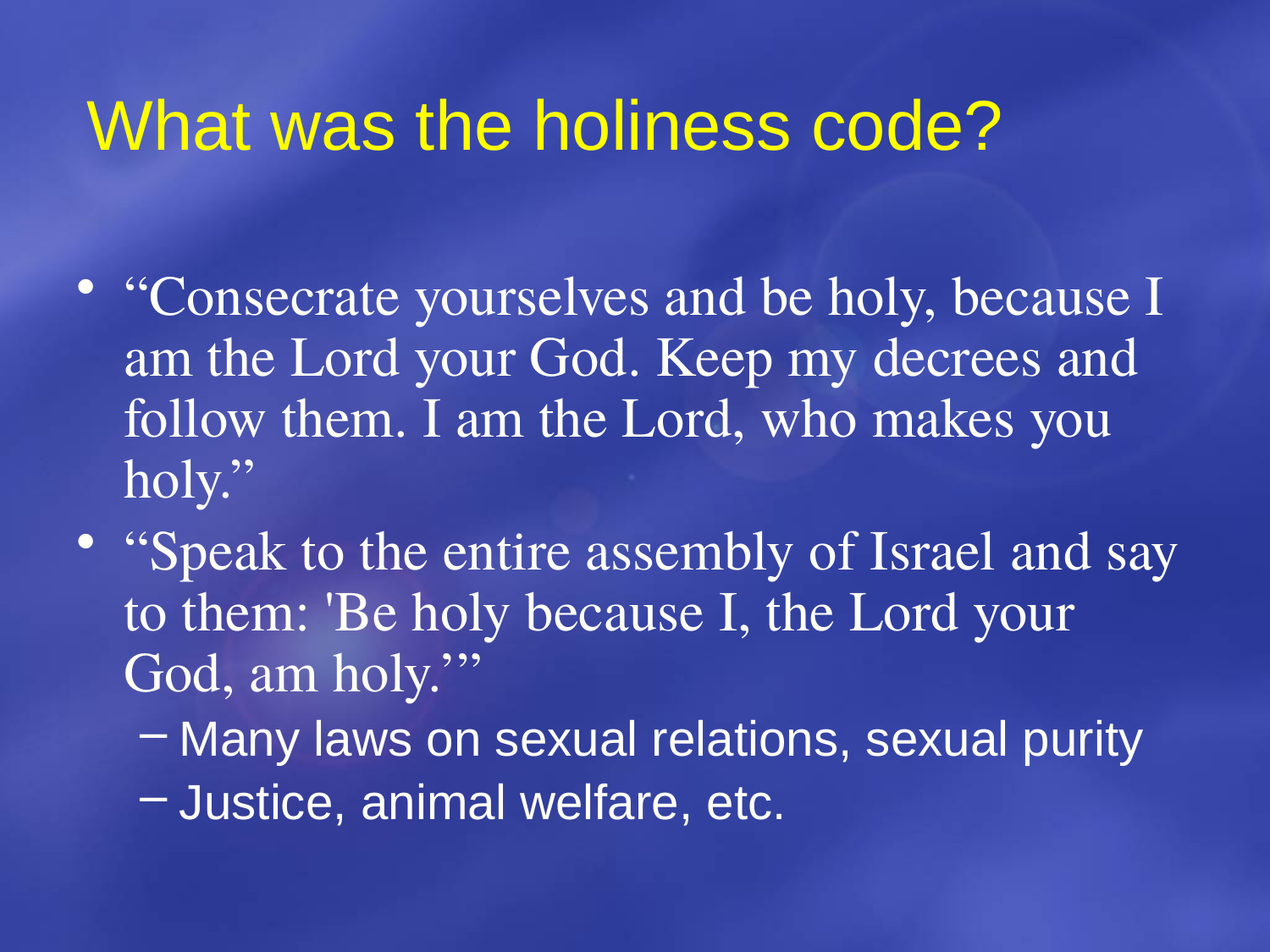

# What was the holiness code?
“Consecrate yourselves and be holy, because I am the Lord your God. Keep my decrees and follow them. I am the Lord, who makes you holy.”
“Speak to the entire assembly of Israel and say to them: 'Be holy because I, the Lord your God, am holy.’”
Many laws on sexual relations, sexual purity
Justice, animal welfare, etc.